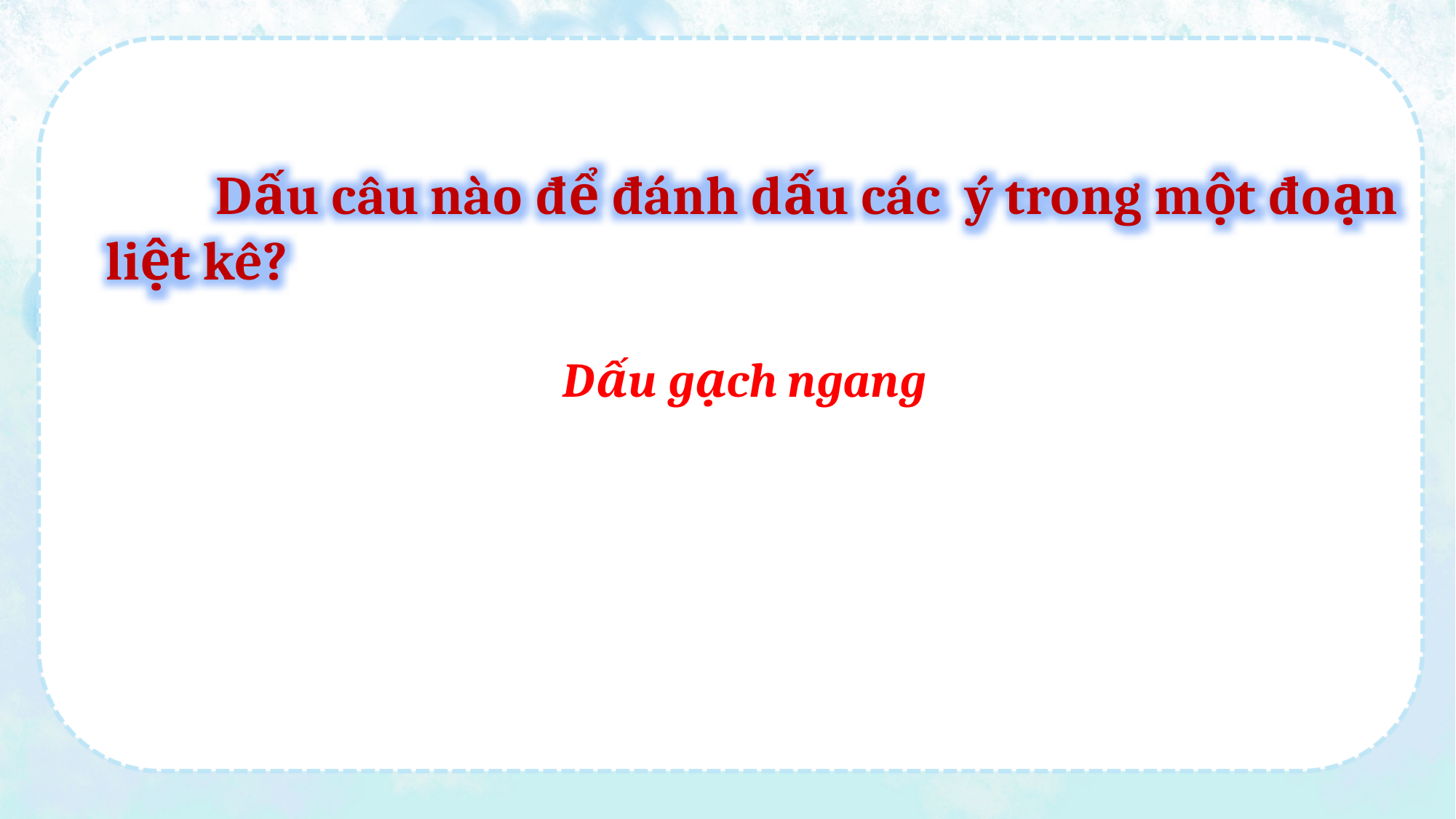

Dấu câu nào để đánh dấu các  ý trong một đoạn liệt kê?
Dấu gạch ngang